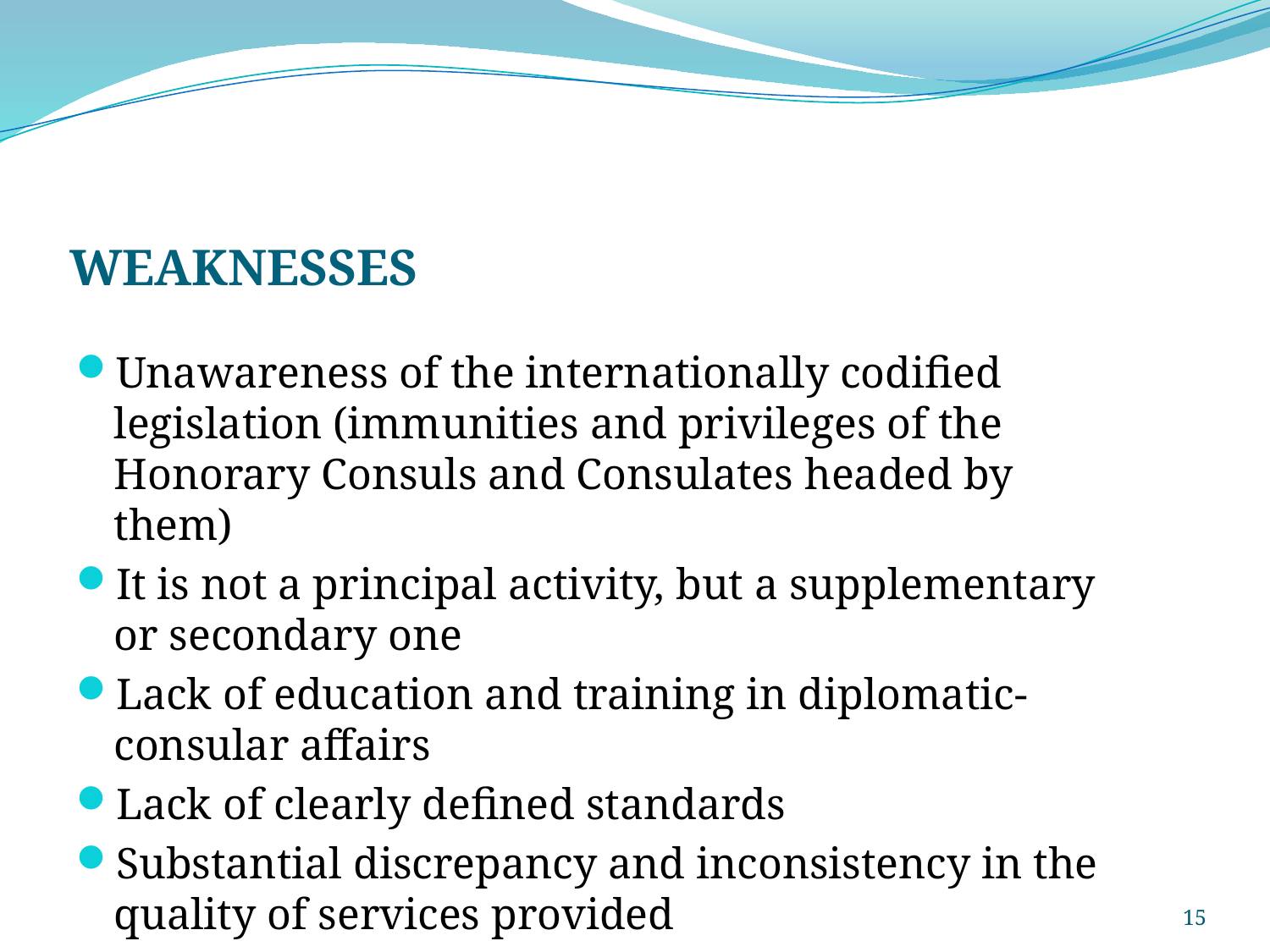

WEAKNESSES
Unawareness of the internationally codified legislation (immunities and privileges of the Honorary Consuls and Consulates headed by them)
It is not a principal activity, but a supplementary or secondary one
Lack of education and training in diplomatic-consular affairs
Lack of clearly defined standards
Substantial discrepancy and inconsistency in the quality of services provided

15